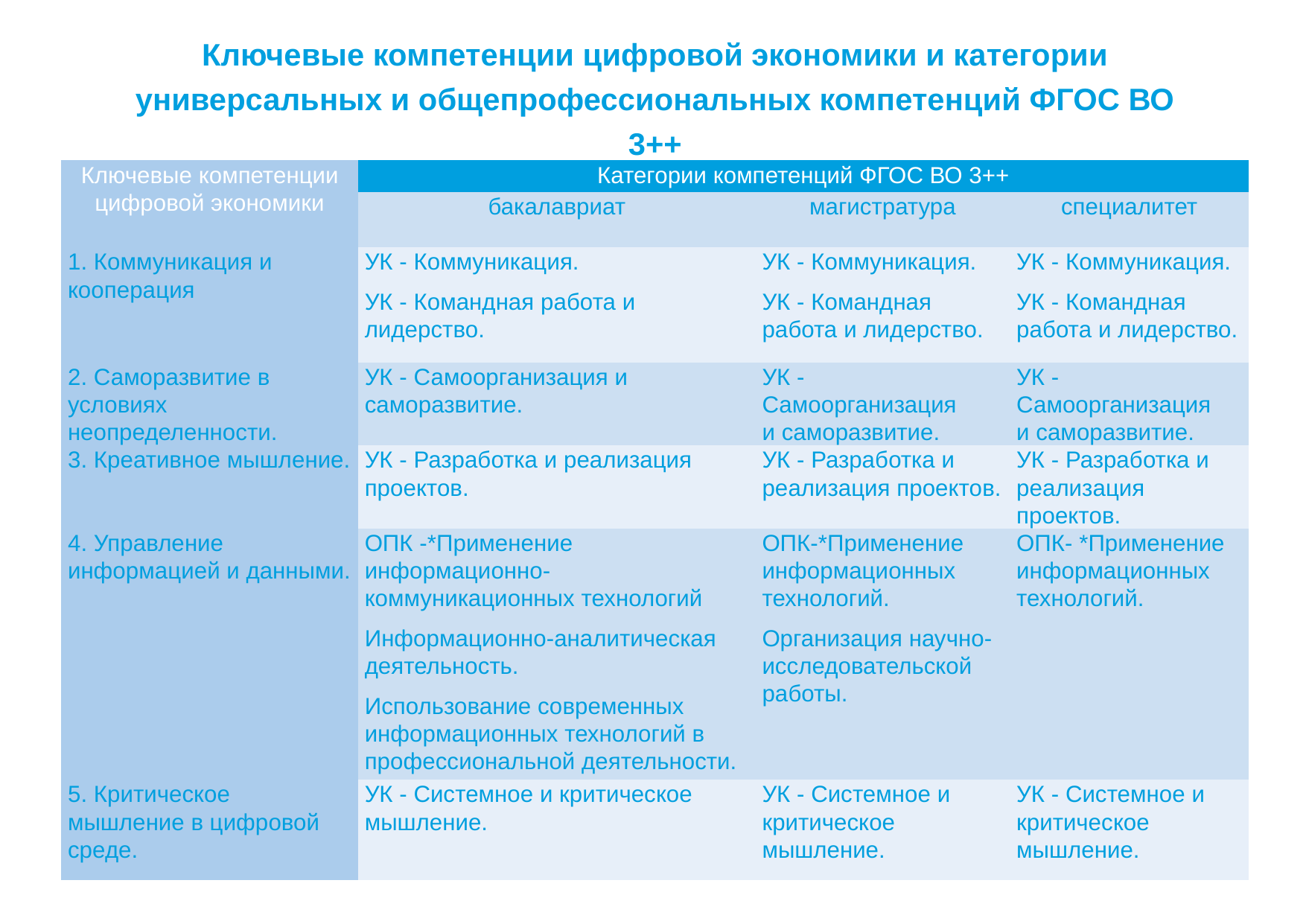

# Ключевые компетенции цифровой экономики и категории универсальных и общепрофессиональных компетенций ФГОС ВО 3++
| Ключевые компетенции цифровой экономики | Категории компетенций ФГОС ВО 3++ |  |  |
| --- | --- | --- | --- |
|  | бакалавриат | магистратура | специалитет |
| 1. Коммуникация и кооперация | УК - Коммуникация. УК - Командная работа и лидерство. | УК - Коммуникация. УК - Командная работа и лидерство. | УК - Коммуникация. УК - Командная работа и лидерство. |
| 2. Саморазвитие в условиях неопределенности. | УК - Самоорганизация и саморазвитие. | УК - Самоорганизация и саморазвитие. | УК - Самоорганизация и саморазвитие. |
| 3. Креативное мышление. | УК - Разработка и реализация проектов. | УК - Разработка и реализация проектов. | УК - Разработка и реализация проектов. |
| 4. Управление информацией и данными. | ОПК -\*Применение информационно-коммуникационных технологий Информационно-аналитическая деятельность. Использование современных информационных технологий в профессиональной деятельности. | ОПК-\*Применение информационных технологий. Организация научно-исследовательской работы. | ОПК- \*Применение информационных технологий. |
| 5. Критическое мышление в цифровой среде. | УК - Системное и критическое мышление. | УК - Системное и критическое мышление. | УК - Системное и критическое мышление. |